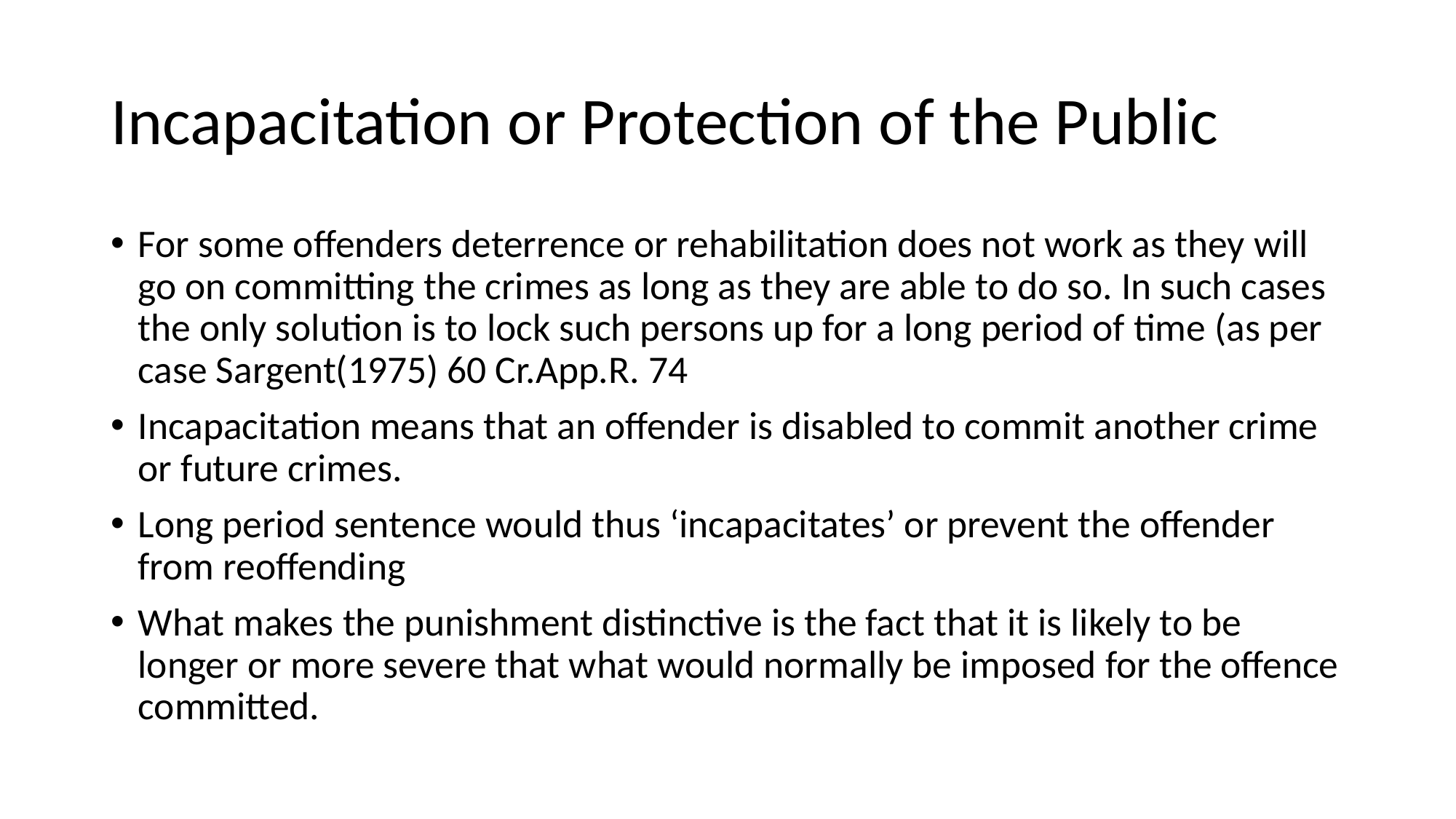

# Incapacitation or Protection of the Public
For some offenders deterrence or rehabilitation does not work as they will go on committing the crimes as long as they are able to do so. In such cases the only solution is to lock such persons up for a long period of time (as per case Sargent(1975) 60 Cr.App.R. 74
Incapacitation means that an offender is disabled to commit another crime or future crimes.
Long period sentence would thus ‘incapacitates’ or prevent the offender from reoffending
What makes the punishment distinctive is the fact that it is likely to be longer or more severe that what would normally be imposed for the offence committed.